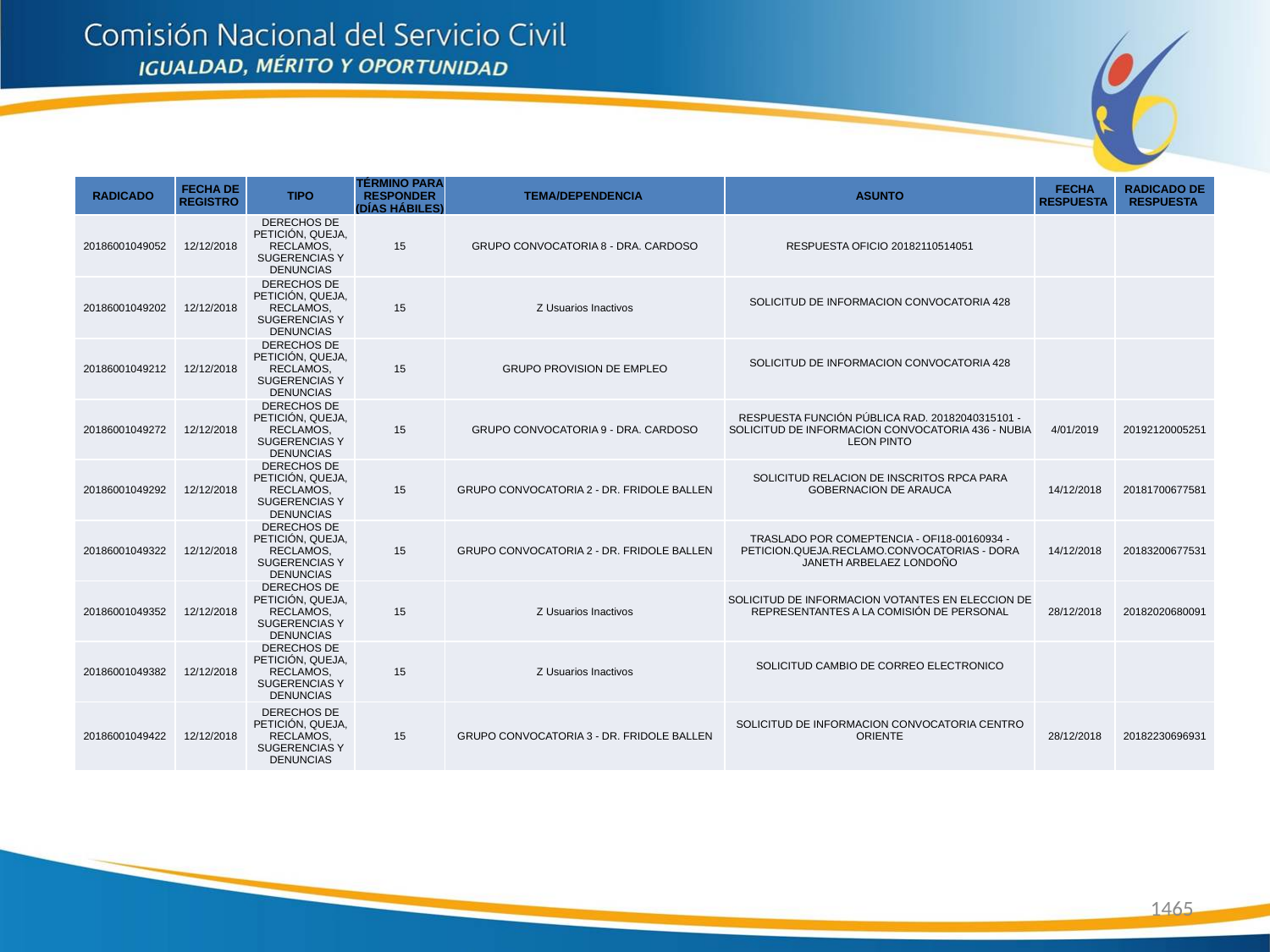

| RADICADO | FECHA DE REGISTRO | TIPO | TÉRMINO PARA RESPONDER (DÍAS HÁBILES) | TEMA/DEPENDENCIA | ASUNTO | FECHA RESPUESTA | RADICADO DE RESPUESTA |
| --- | --- | --- | --- | --- | --- | --- | --- |
| 20186001049052 | 12/12/2018 | DERECHOS DE PETICIÓN, QUEJA, RECLAMOS, SUGERENCIAS Y DENUNCIAS | 15 | GRUPO CONVOCATORIA 8 - DRA. CARDOSO | RESPUESTA OFICIO 20182110514051 |  |  |
| 20186001049202 | 12/12/2018 | DERECHOS DE PETICIÓN, QUEJA, RECLAMOS, SUGERENCIAS Y DENUNCIAS | 15 | Z Usuarios Inactivos | SOLICITUD DE INFORMACION CONVOCATORIA 428 |  |  |
| 20186001049212 | 12/12/2018 | DERECHOS DE PETICIÓN, QUEJA, RECLAMOS, SUGERENCIAS Y DENUNCIAS | 15 | GRUPO PROVISION DE EMPLEO | SOLICITUD DE INFORMACION CONVOCATORIA 428 |  |  |
| 20186001049272 | 12/12/2018 | DERECHOS DE PETICIÓN, QUEJA, RECLAMOS, SUGERENCIAS Y DENUNCIAS | 15 | GRUPO CONVOCATORIA 9 - DRA. CARDOSO | RESPUESTA FUNCIÓN PÚBLICA RAD. 20182040315101 - SOLICITUD DE INFORMACION CONVOCATORIA 436 - NUBIA LEON PINTO | 4/01/2019 | 20192120005251 |
| 20186001049292 | 12/12/2018 | DERECHOS DE PETICIÓN, QUEJA, RECLAMOS, SUGERENCIAS Y DENUNCIAS | 15 | GRUPO CONVOCATORIA 2 - DR. FRIDOLE BALLEN | SOLICITUD RELACION DE INSCRITOS RPCA PARA GOBERNACION DE ARAUCA | 14/12/2018 | 20181700677581 |
| 20186001049322 | 12/12/2018 | DERECHOS DE PETICIÓN, QUEJA, RECLAMOS, SUGERENCIAS Y DENUNCIAS | 15 | GRUPO CONVOCATORIA 2 - DR. FRIDOLE BALLEN | TRASLADO POR COMEPTENCIA - OFI18-00160934 - PETICION.QUEJA.RECLAMO.CONVOCATORIAS - DORA JANETH ARBELAEZ LONDOÑO | 14/12/2018 | 20183200677531 |
| 20186001049352 | 12/12/2018 | DERECHOS DE PETICIÓN, QUEJA, RECLAMOS, SUGERENCIAS Y DENUNCIAS | 15 | Z Usuarios Inactivos | SOLICITUD DE INFORMACION VOTANTES EN ELECCION DE REPRESENTANTES A LA COMISIÓN DE PERSONAL | 28/12/2018 | 20182020680091 |
| 20186001049382 | 12/12/2018 | DERECHOS DE PETICIÓN, QUEJA, RECLAMOS, SUGERENCIAS Y DENUNCIAS | 15 | Z Usuarios Inactivos | SOLICITUD CAMBIO DE CORREO ELECTRONICO |  |  |
| 20186001049422 | 12/12/2018 | DERECHOS DE PETICIÓN, QUEJA, RECLAMOS, SUGERENCIAS Y DENUNCIAS | 15 | GRUPO CONVOCATORIA 3 - DR. FRIDOLE BALLEN | SOLICITUD DE INFORMACION CONVOCATORIA CENTRO ORIENTE | 28/12/2018 | 20182230696931 |
1465